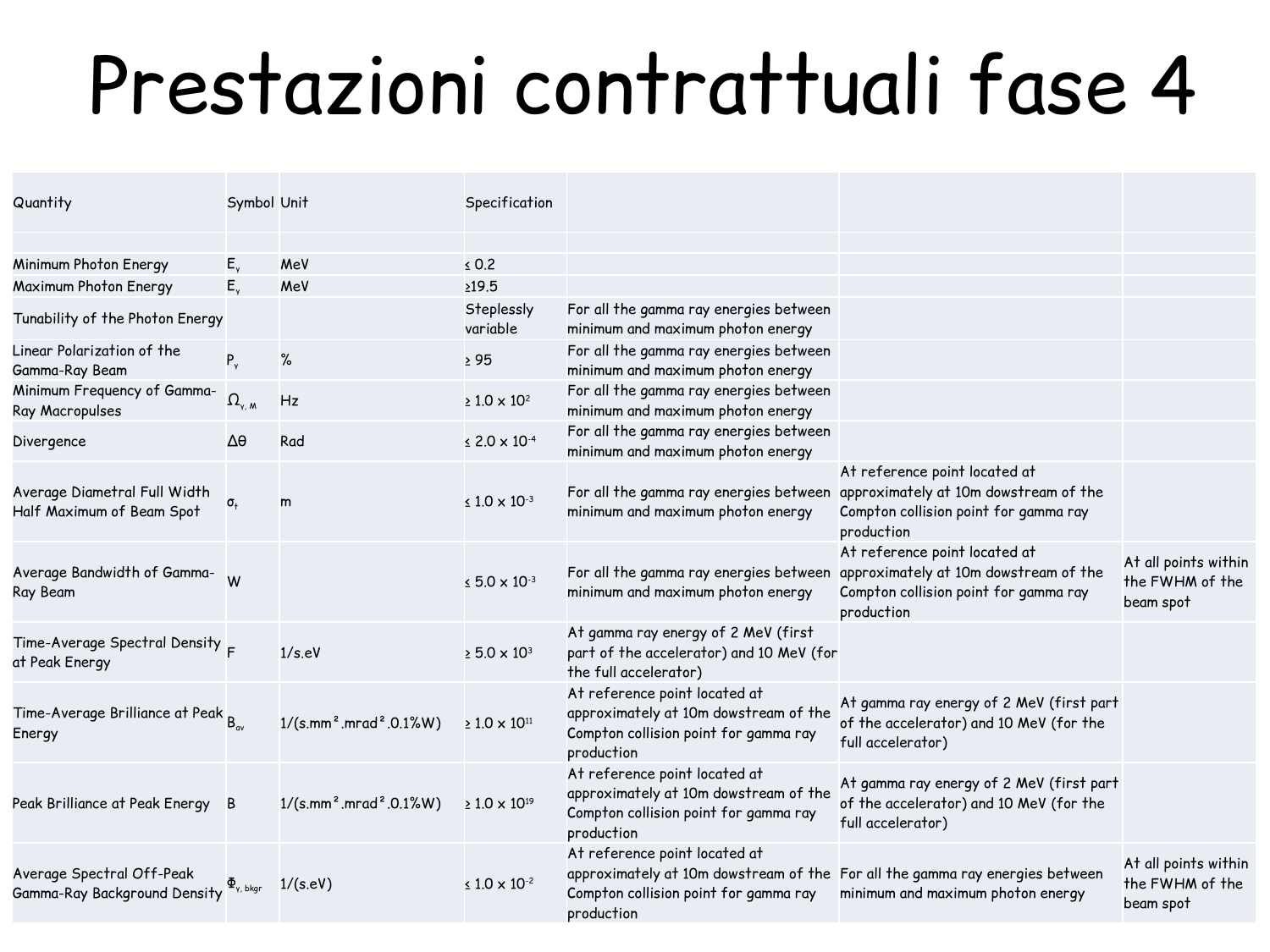

# Prestazioni contrattuali fase 4
| Quantity | Symbol | Unit | Specification |  |  |  |
| --- | --- | --- | --- | --- | --- | --- |
|  |  |  |  |  |  |  |
| Minimum Photon Energy | Eγ | MeV | ≤ 0.2 |  |  |  |
| Maximum Photon Energy | Eγ | MeV | ≥19.5 |  |  |  |
| Tunability of the Photon Energy |  |  | Steplessly variable | For all the gamma ray energies between minimum and maximum photon energy |  |  |
| Linear Polarization of the Gamma-Ray Beam | Pγ | % | ≥ 95 | For all the gamma ray energies between minimum and maximum photon energy |  |  |
| Minimum Frequency of Gamma-Ray Macropulses | Ωγ, M | Hz | ≥ 1.0 x 102 | For all the gamma ray energies between minimum and maximum photon energy |  |  |
| Divergence | Δθ | Rad | ≤ 2.0 x 10-4 | For all the gamma ray energies between minimum and maximum photon energy |  |  |
| Average Diametral Full Width Half Maximum of Beam Spot | σt | m | ≤ 1.0 x 10-3 | For all the gamma ray energies between minimum and maximum photon energy | At reference point located at approximately at 10m dowstream of the Compton collision point for gamma ray production |  |
| Average Bandwidth of Gamma-Ray Beam | W |  | ≤ 5.0 x 10-3 | For all the gamma ray energies between minimum and maximum photon energy | At reference point located at approximately at 10m dowstream of the Compton collision point for gamma ray production | At all points within the FWHM of the beam spot |
| Time-Average Spectral Density at Peak Energy | F | 1/s.eV | ≥ 5.0 x 103 | At gamma ray energy of 2 MeV (first part of the accelerator) and 10 MeV (for the full accelerator) |  |  |
| Time-Average Brilliance at Peak Energy | Bav | 1/(s.mm².mrad².0.1%W) | ≥ 1.0 x 1011 | At reference point located at approximately at 10m dowstream of the Compton collision point for gamma ray production | At gamma ray energy of 2 MeV (first part of the accelerator) and 10 MeV (for the full accelerator) |  |
| Peak Brilliance at Peak Energy | B | 1/(s.mm².mrad².0.1%W) | ≥ 1.0 x 1019 | At reference point located at approximately at 10m dowstream of the Compton collision point for gamma ray production | At gamma ray energy of 2 MeV (first part of the accelerator) and 10 MeV (for the full accelerator) |  |
| Average Spectral Off-Peak Gamma-Ray Background Density | Φγ, bkgr | 1/(s.eV) | ≤ 1.0 x 10-2 | At reference point located at approximately at 10m dowstream of the Compton collision point for gamma ray production | For all the gamma ray energies between minimum and maximum photon energy | At all points within the FWHM of the beam spot |
Alessandro Variola. ELI NP GBS
10